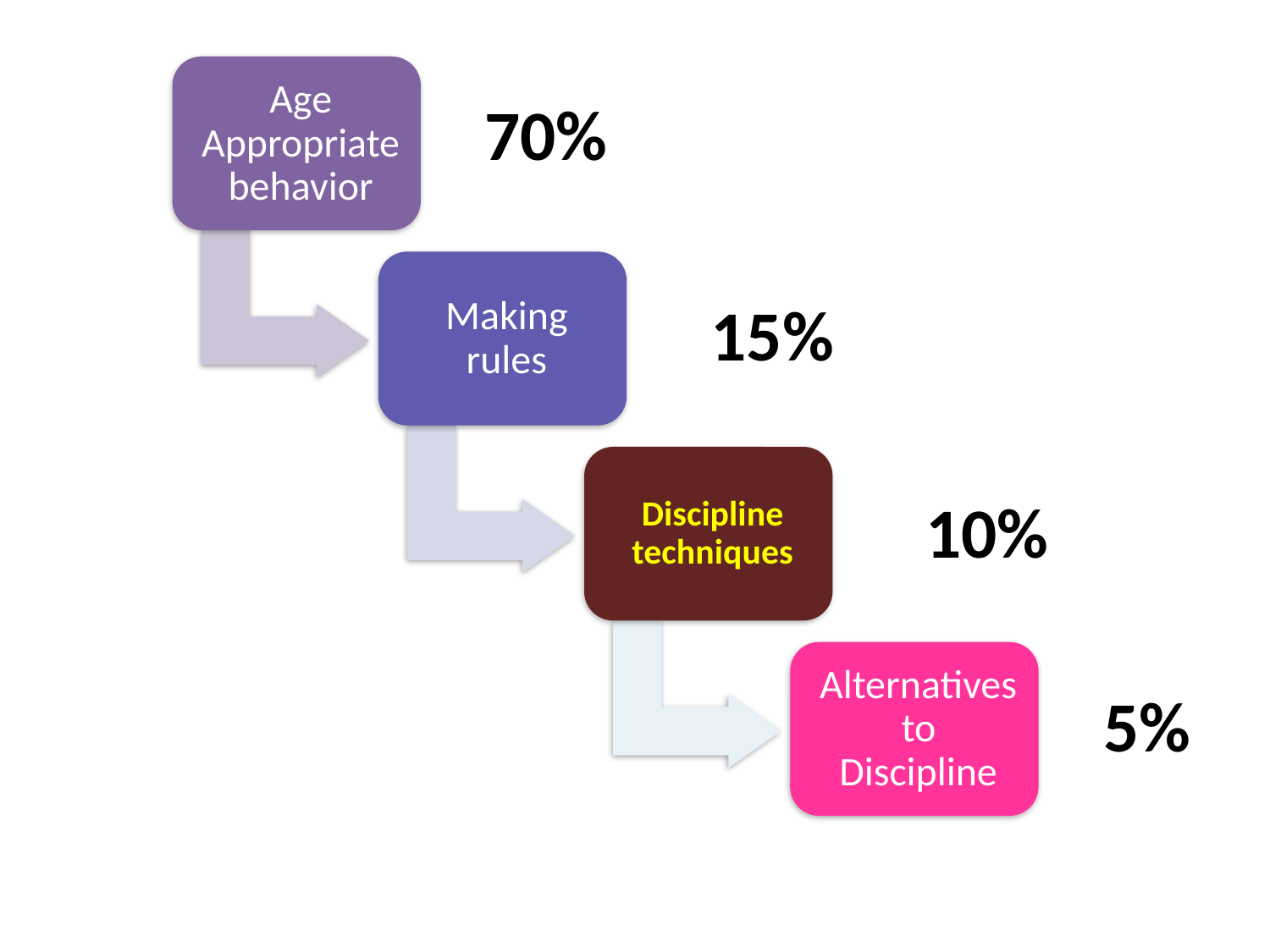

Age Appropriate behavior
Making rules
Discipline techniques
Alternatives to Discipline
70%
15%
10%
5%